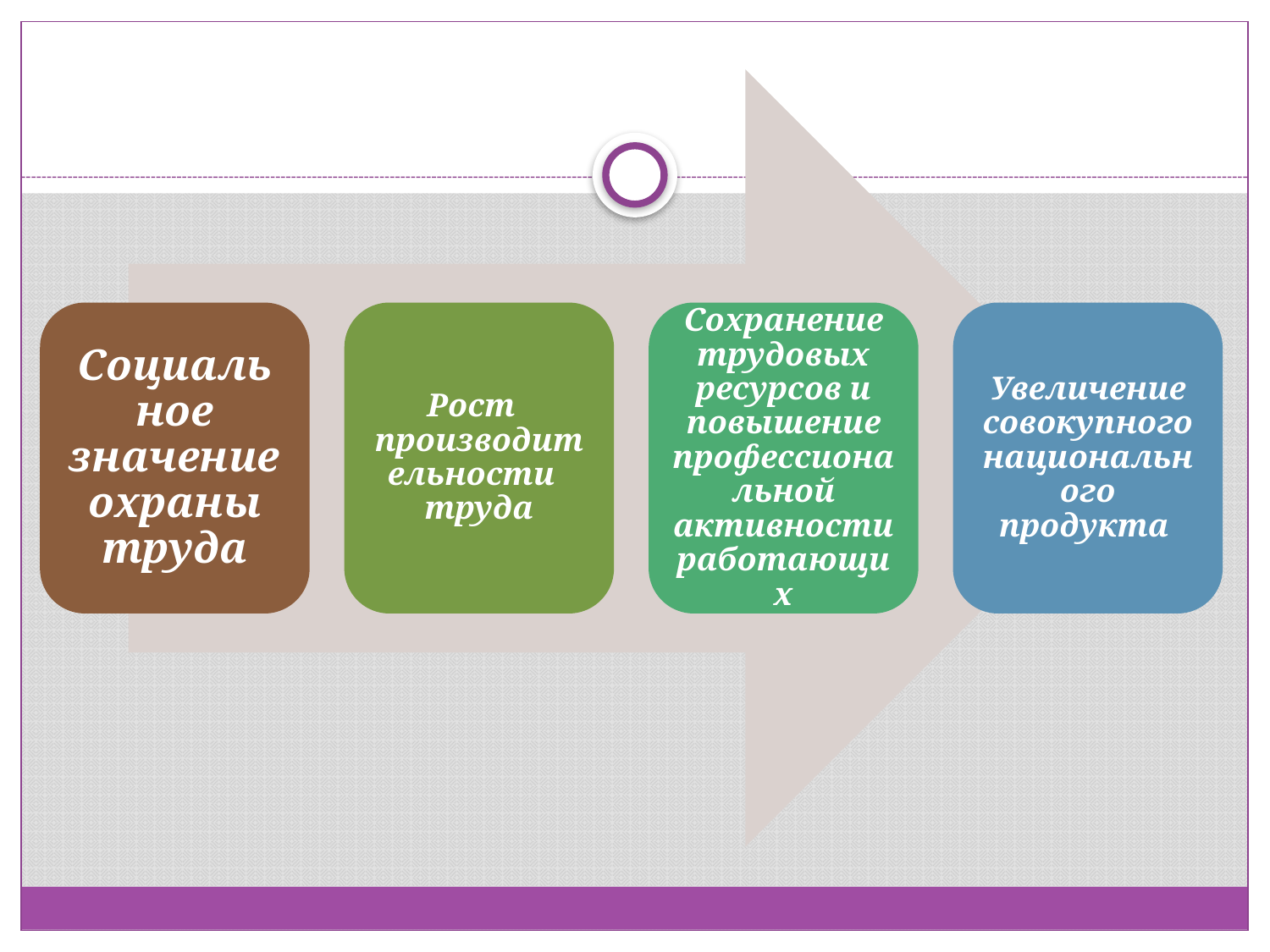

Социальное значение охраны труда
Рост   производительности   труда
Сохранение трудовых ресурсов и повышение профессиональной активности работающих
Увеличение совокупного национального продукта